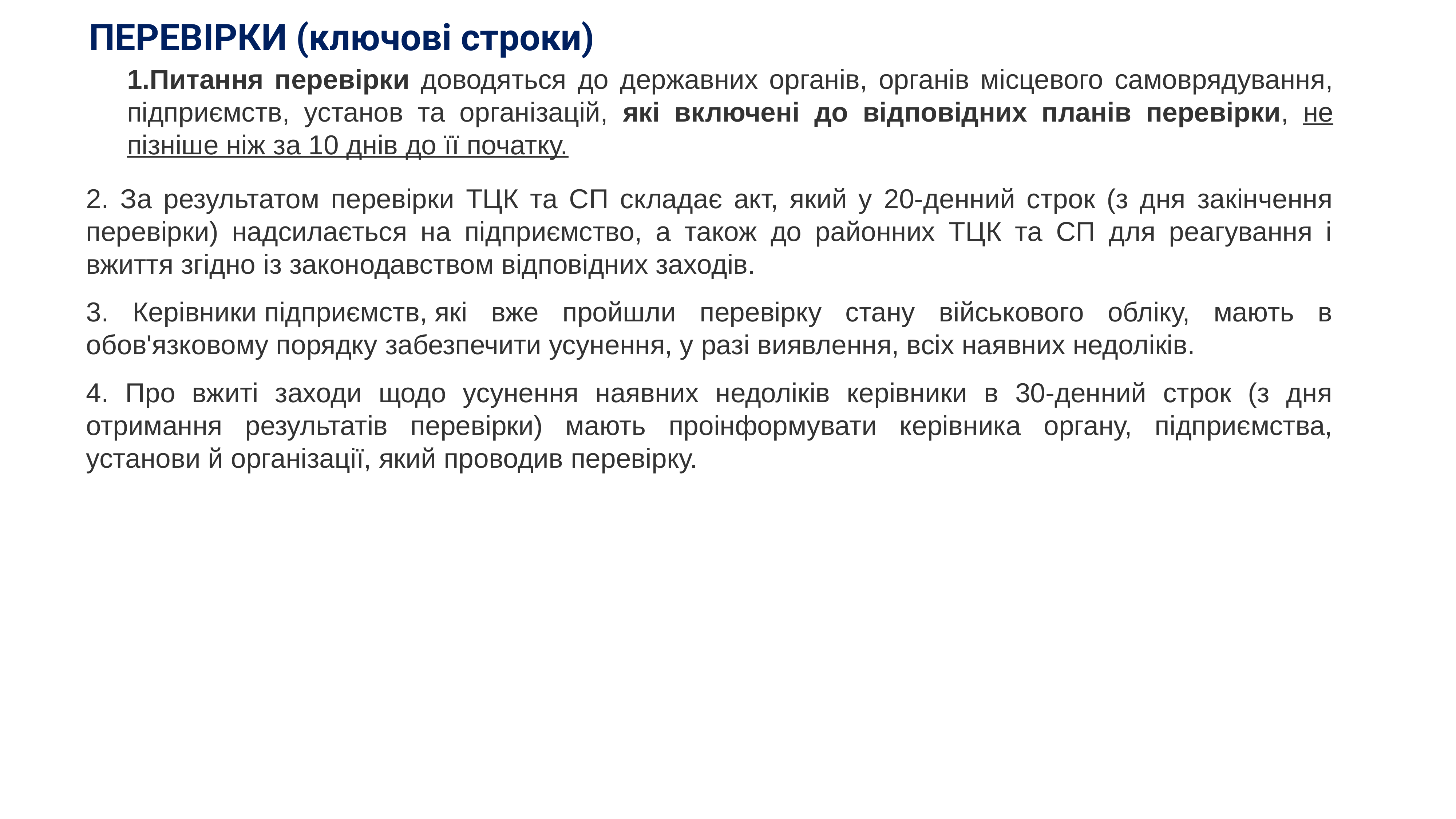

# ПЕРЕВІРКИ (ключові строки)
1.Питання перевірки доводяться до державних органів, органів місцевого самоврядування, підприємств, установ та організацій, які включені до відповідних планів перевірки, не пізніше ніж за 10 днів до її початку.
2. За результатом перевірки ТЦК та СП складає акт, який у 20-денний строк (з дня закінчення перевірки) надсилається на підприємство, а також до районних ТЦК та СП для реагування і вжиття згідно із законодавством відповідних заходів.
3. Керівники підприємств, які вже пройшли перевірку стану військового обліку, мають в обов'язковому порядку забезпечити усунення, у разі виявлення, всіх наявних недоліків.
4. Про вжиті заходи щодо усунення наявних недоліків керівники в 30-денний строк (з дня отримання результатів перевірки) мають проінформувати керівника органу, підприємства, установи й організації, який проводив перевірку.

KAZNACHEI
81